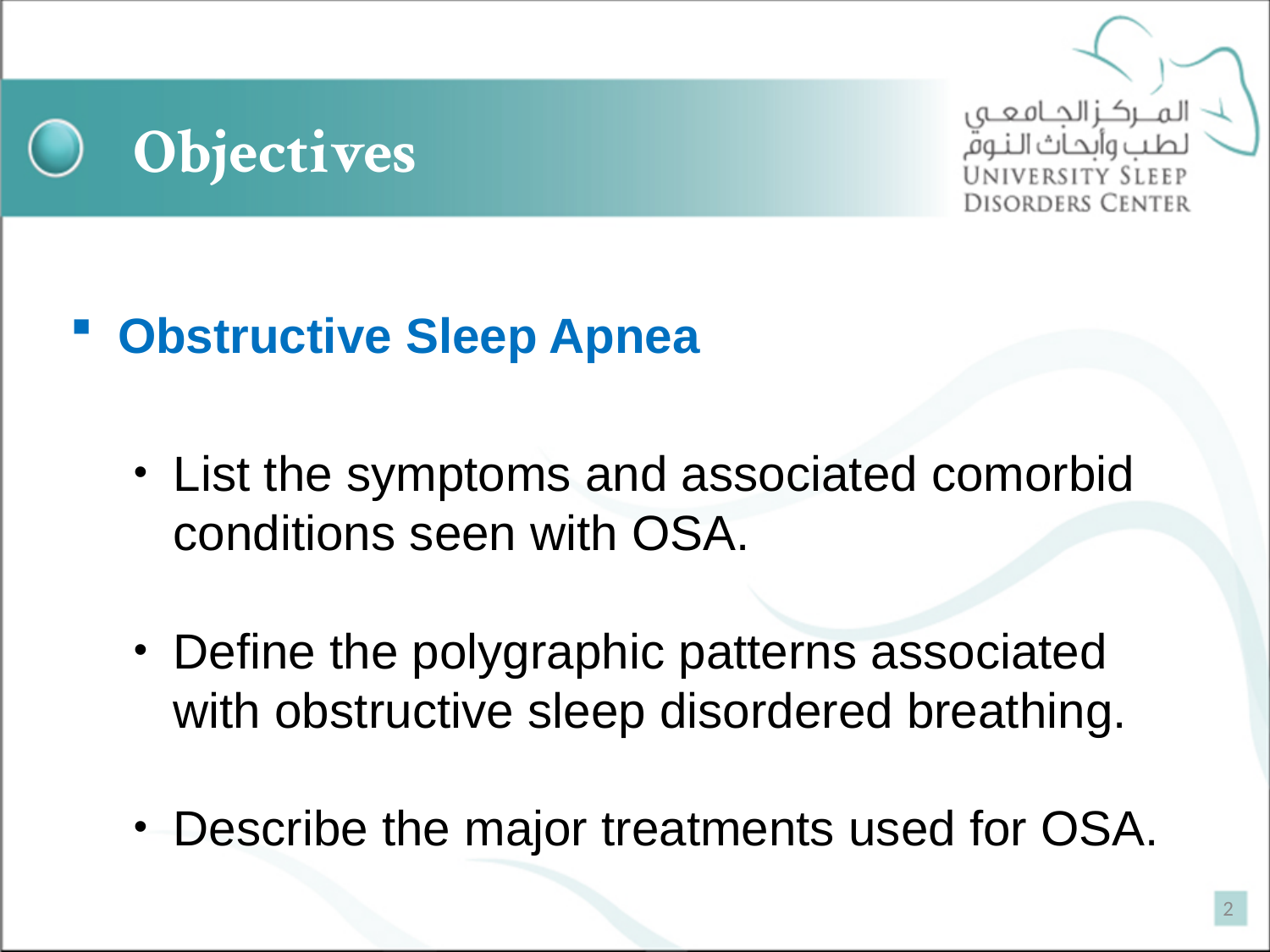

# Objectives
Obstructive Sleep Apnea

List the symptoms and associated comorbid conditions seen with OSA.

Define the polygraphic patterns associated  with obstructive sleep disordered breathing.

Describe the major treatments used for OSA.
2